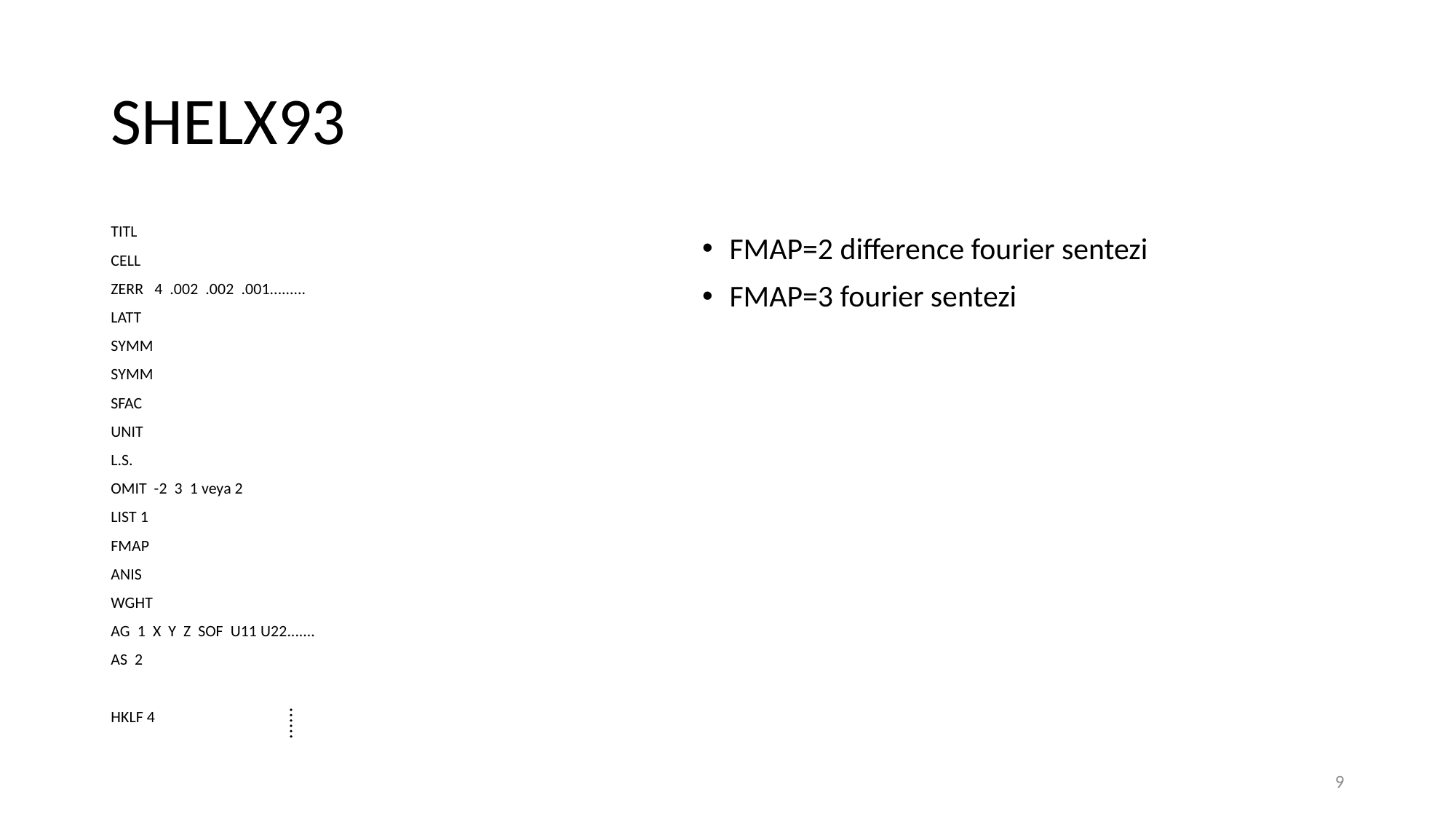

# SHELX93
TITL
CELL
ZERR   4  .002  .002  .001.........
LATT
SYMM
SYMM
SFAC
UNIT
L.S.
OMIT  -2  3  1 veya 2
LIST 1
FMAP
ANIS
WGHT
AG  1  X  Y  Z  SOF  U11 U22.......
AS  2

HKLF 4
FMAP=2 difference fourier sentezi
FMAP=3 fourier sentezi

9